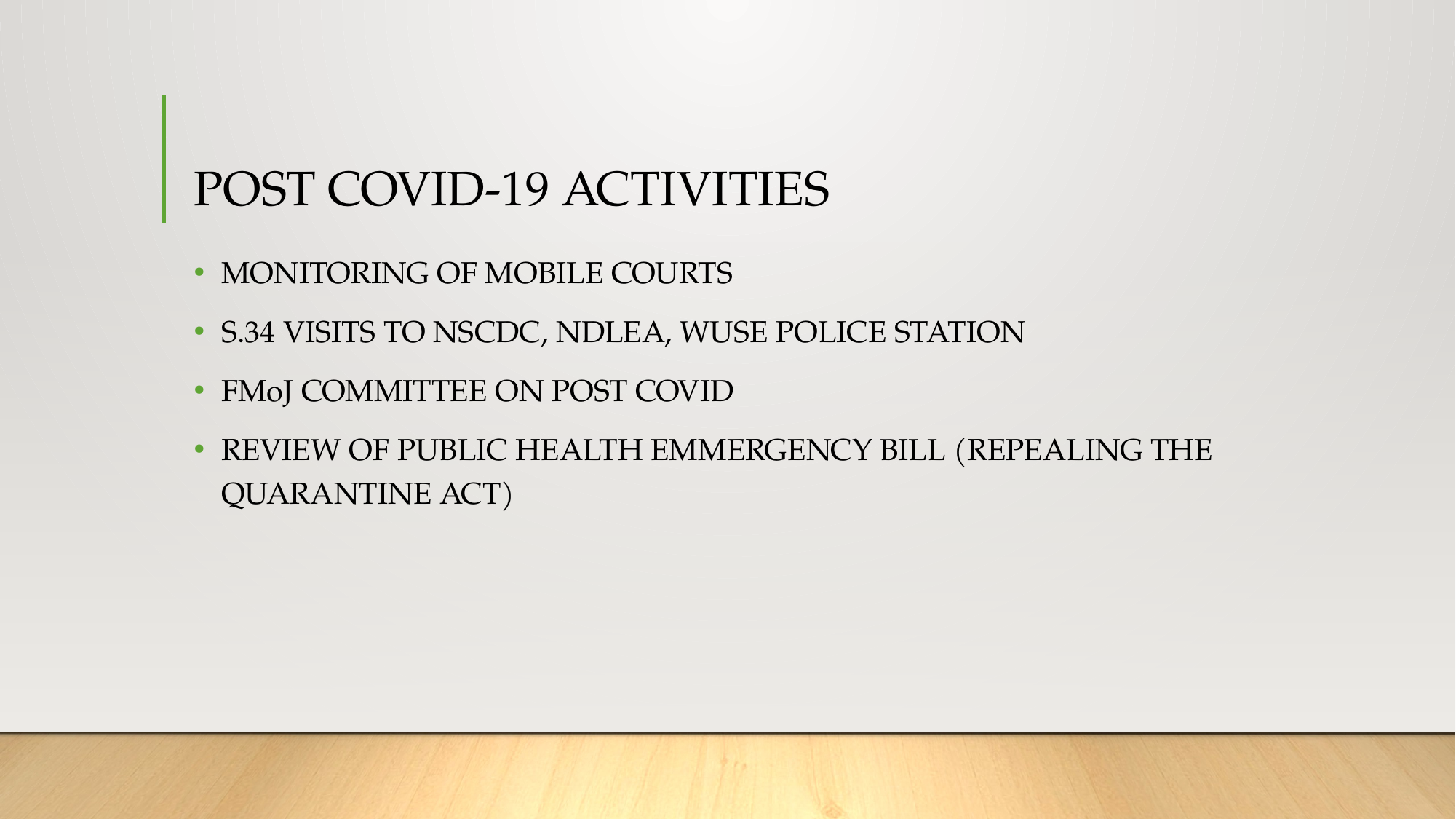

# POST COVID-19 ACTIVITIES
MONITORING OF MOBILE COURTS
S.34 VISITS TO NSCDC, NDLEA, WUSE POLICE STATION
FMoJ COMMITTEE ON POST COVID
REVIEW OF PUBLIC HEALTH EMMERGENCY BILL (REPEALING THE QUARANTINE ACT)